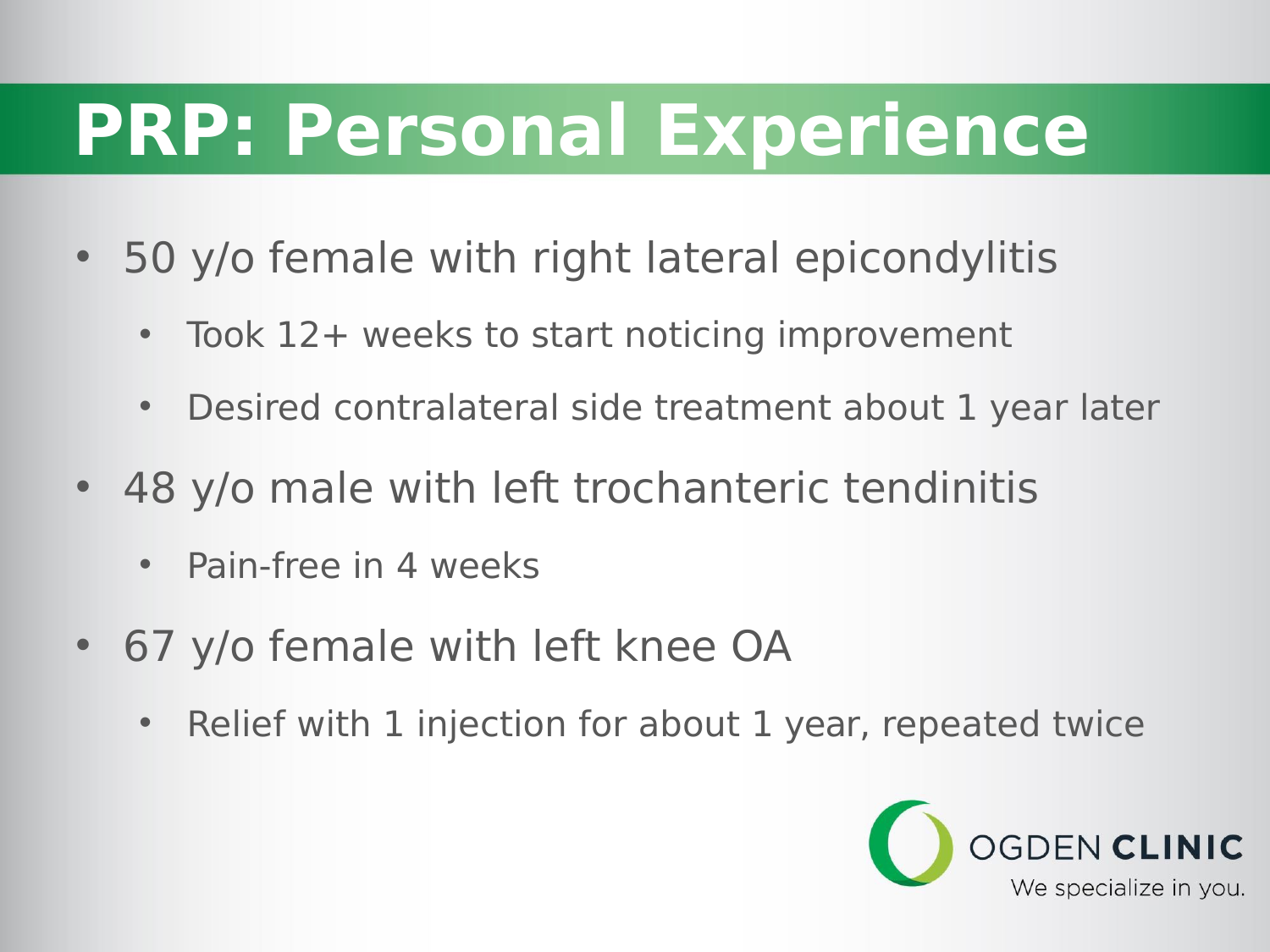

# PRP: Personal Experience
50 y/o female with right lateral epicondylitis
Took 12+ weeks to start noticing improvement
Desired contralateral side treatment about 1 year later
48 y/o male with left trochanteric tendinitis
Pain-free in 4 weeks
67 y/o female with left knee OA
Relief with 1 injection for about 1 year, repeated twice